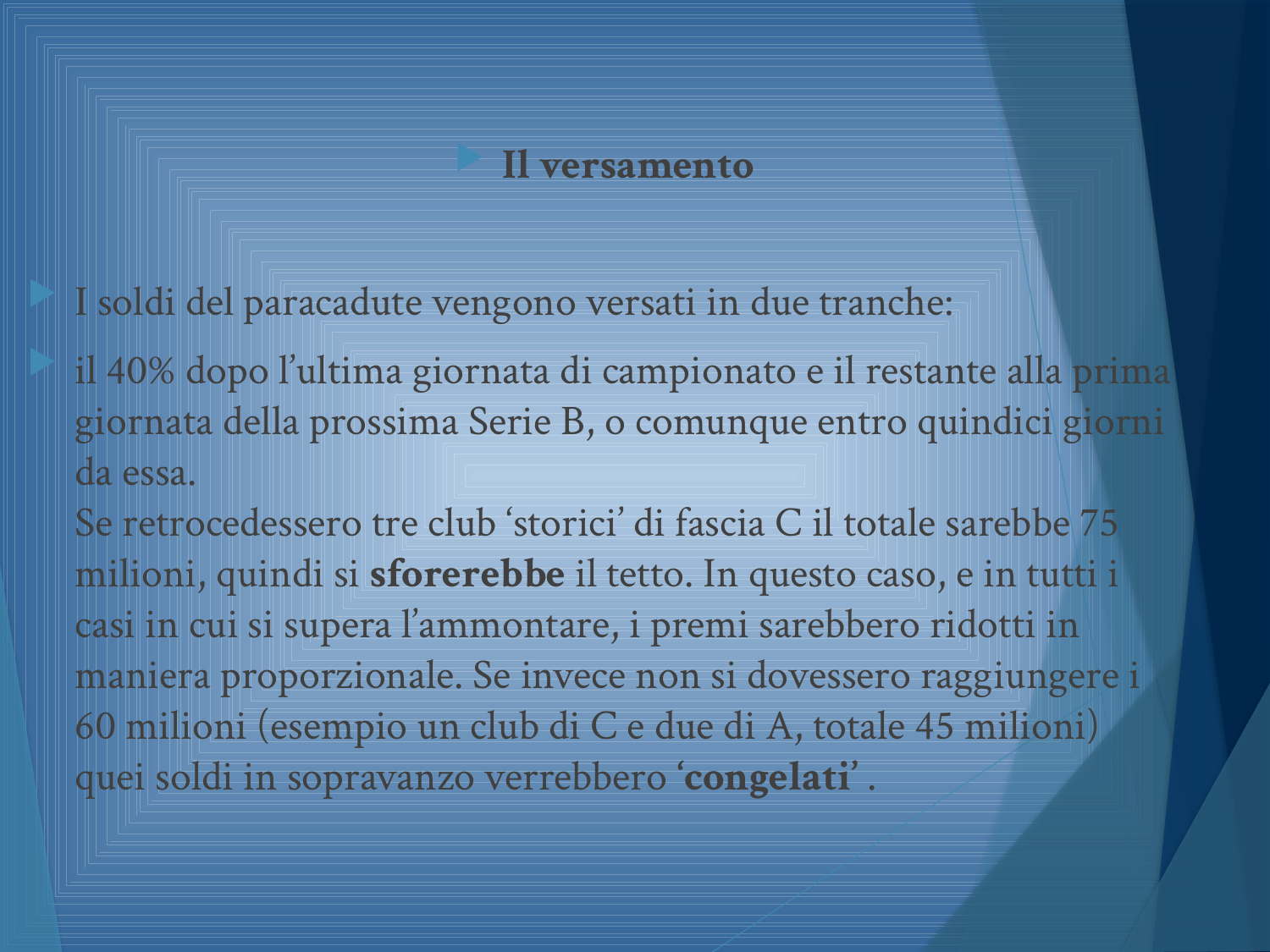

Il versamento

I soldi del paracadute vengono versati in due tranche:
il 40% dopo l’ultima giornata di campionato e il restante alla prima giornata della prossima Serie B, o comunque entro quindici giorni da essa.
Se retrocedessero tre club ‘storici’ di fascia C il totale sarebbe 75 milioni, quindi si sforerebbe il tetto. In questo caso, e in tutti i casi in cui si supera l’ammontare, i premi sarebbero ridotti in maniera proporzionale. Se invece non si dovessero raggiungere i 60 milioni (esempio un club di C e due di A, totale 45 milioni) quei soldi in sopravanzo verrebbero ‘congelati’ .